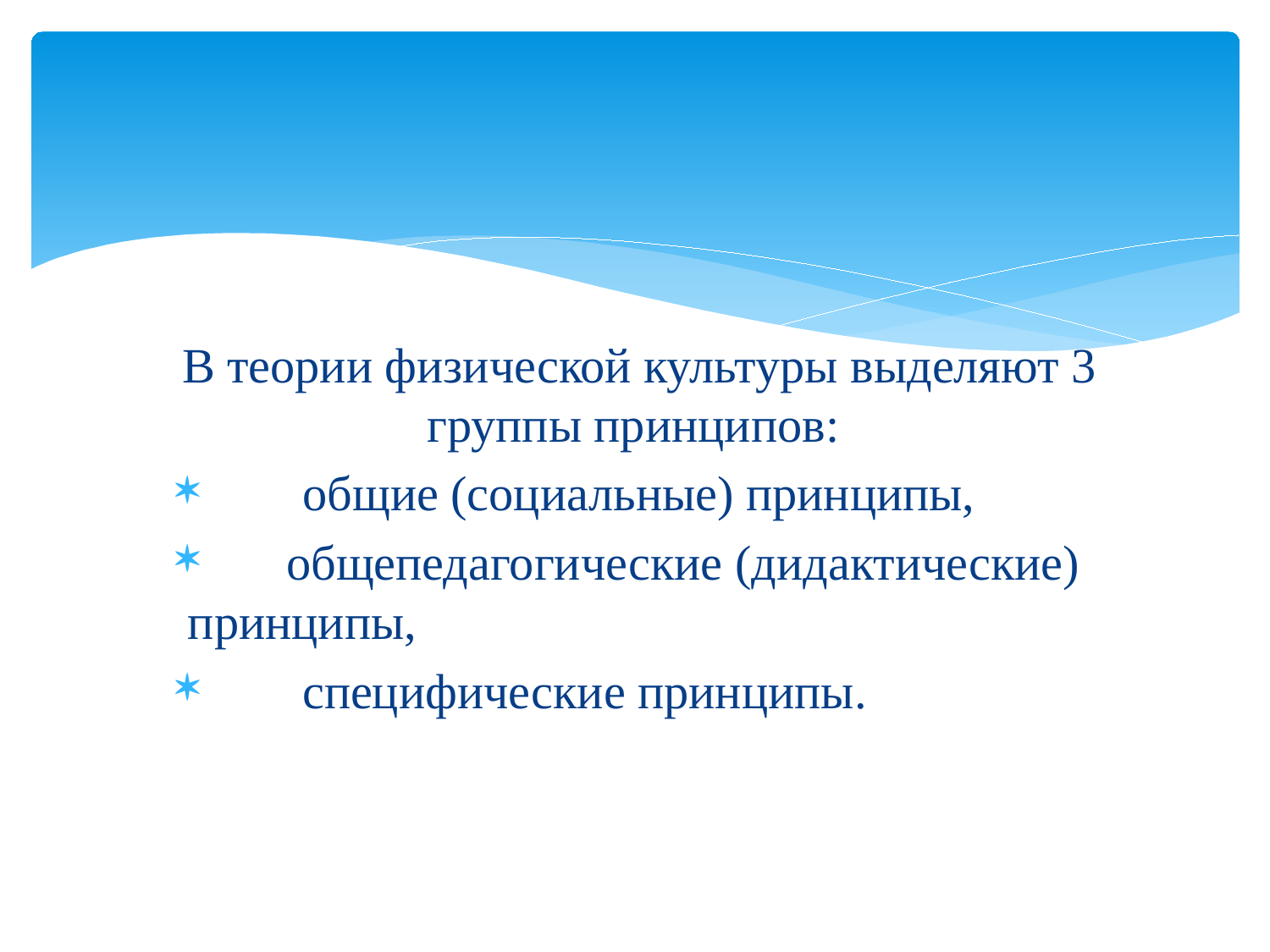

В теории физической культуры выделяют 3 группы принципов:
	общие (социальные) принципы,
       общепедагогические (дидактические)      принципы,
	специфические принципы.